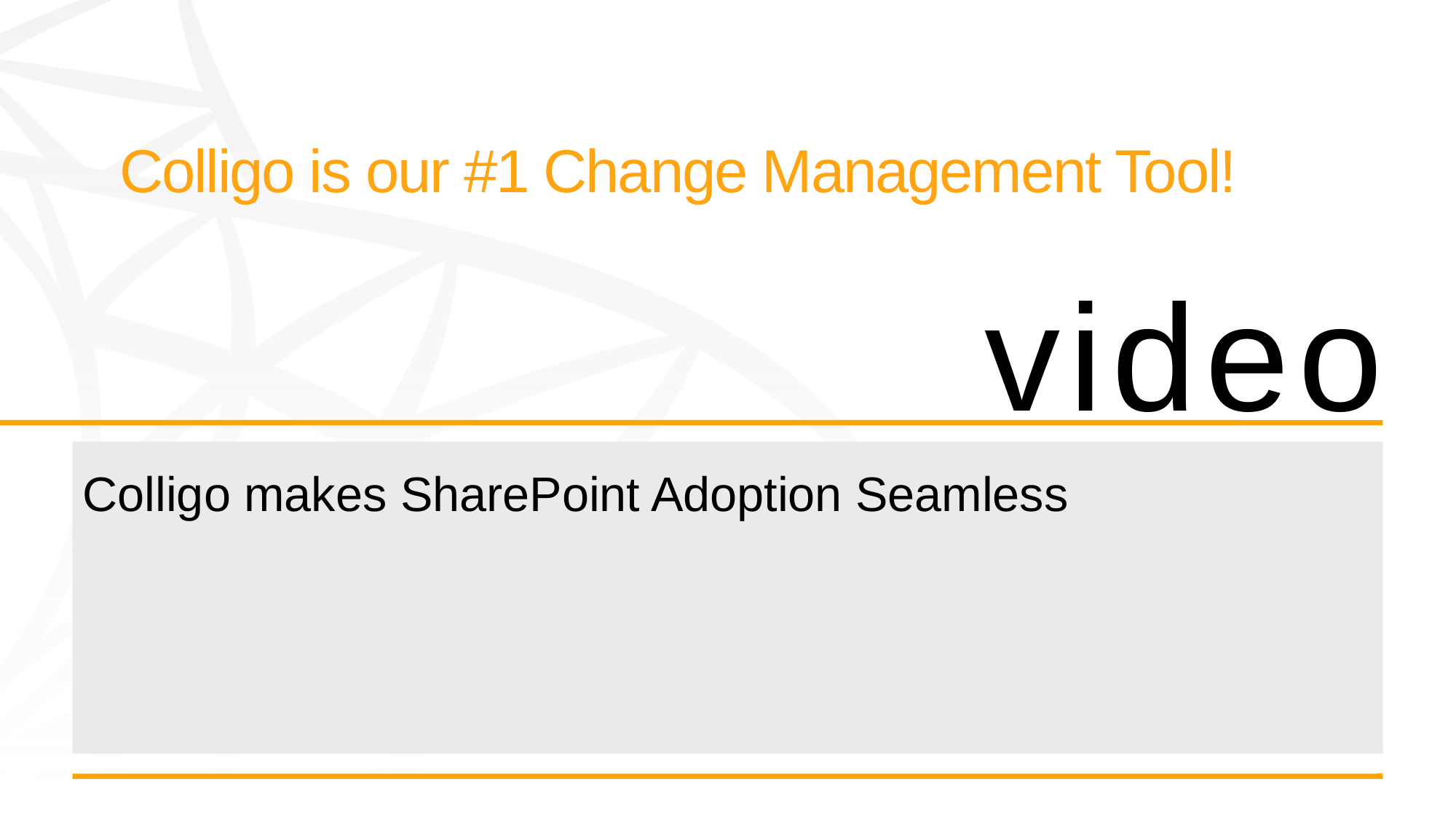

# Colligo is our #1 Change Management Tool!
video
Colligo makes SharePoint Adoption Seamless